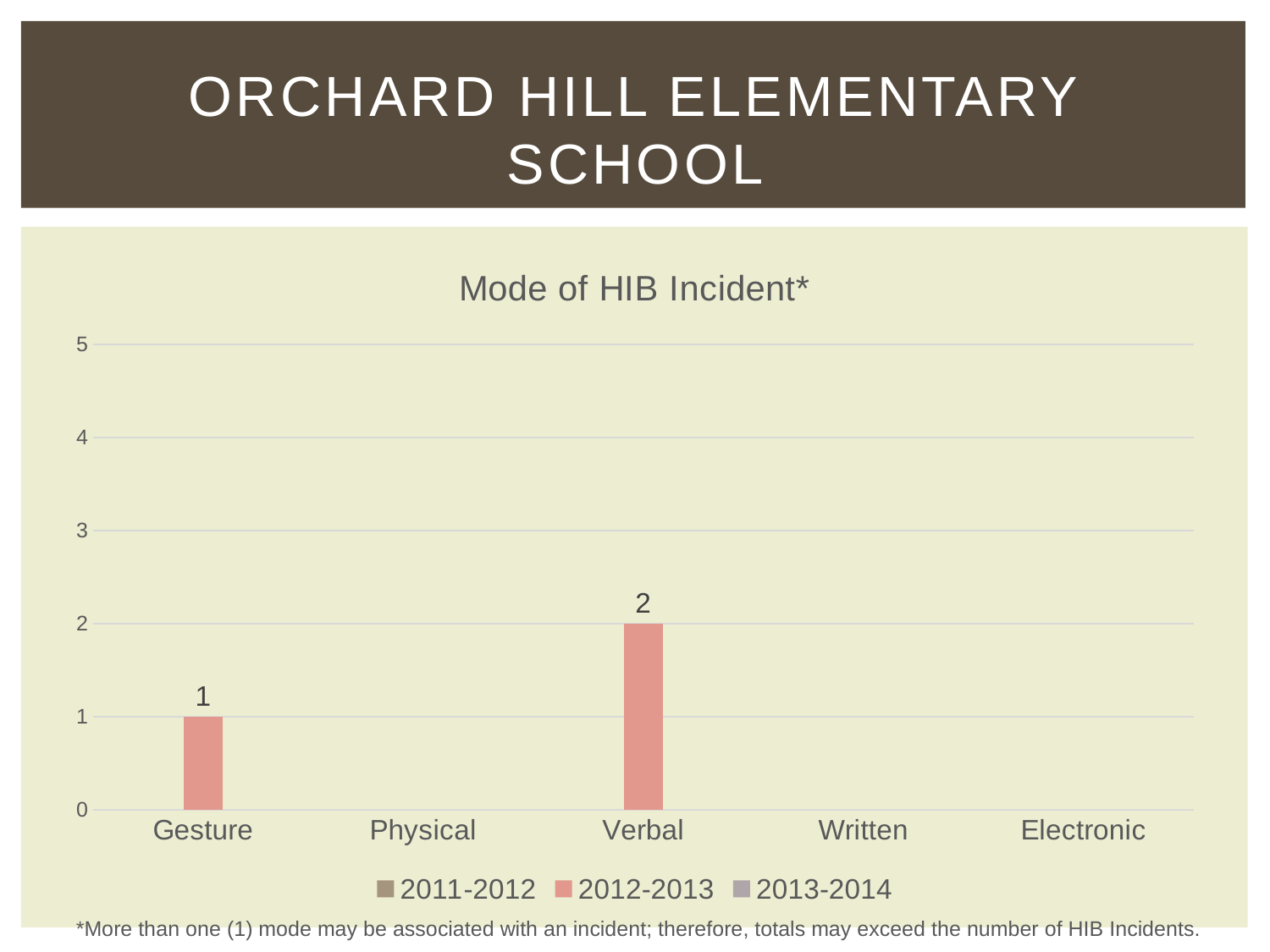

ORCHARD HILL ELEMENTARY SCHOOL

### Chart: Mode of HIB Incident*

| Category | 2011-2012 | 2012-2013 | 2013-2014 |
|---|---|---|---|
| Gesture | None | 1.0 | None |
| Physical | None | None | None |
| Verbal | None | 2.0 | None |
| Written | None | None | None |
| Electronic | None | None | None |
*More than one (1) mode may be associated with an incident; therefore, totals may exceed the number of HIB Incidents.